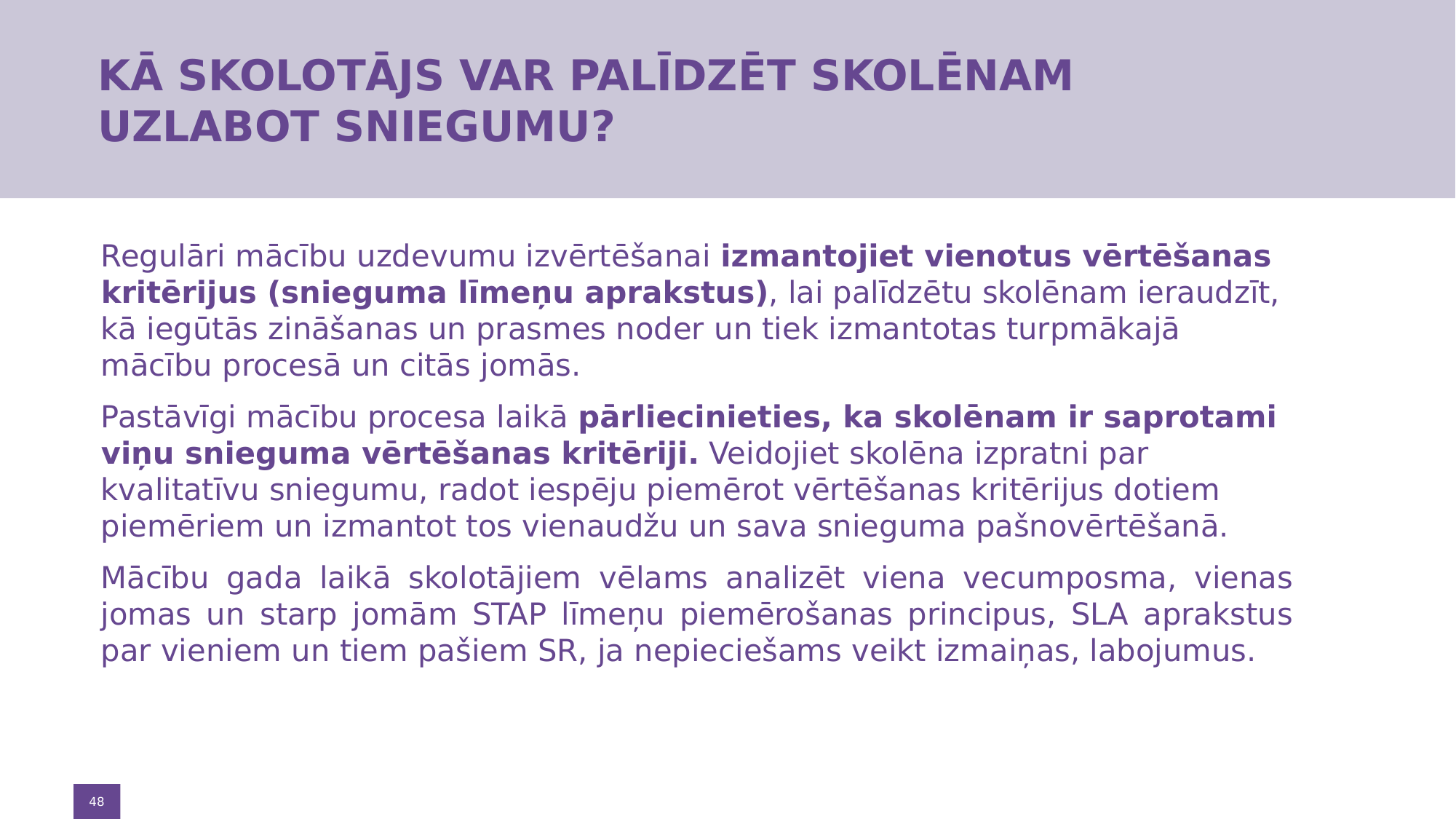

# KĀ SKOLOTĀJS VAR PALĪDZĒT SKOLĒNAM UZLABOT SNIEGUMU?
Regulāri mācību uzdevumu izvērtēšanai izmantojiet vienotus vērtēšanas kritērijus (snieguma līmeņu aprakstus), lai palīdzētu skolēnam ieraudzīt, kā iegūtās zināšanas un prasmes noder un tiek izmantotas turpmākajā mācību procesā un citās jomās.
Pastāvīgi mācību procesa laikā pārliecinieties, ka skolēnam ir saprotami viņu snieguma vērtēšanas kritēriji. Veidojiet skolēna izpratni par kvalitatīvu sniegumu, radot iespēju piemērot vērtēšanas kritērijus dotiem piemēriem un izmantot tos vienaudžu un sava snieguma pašnovērtēšanā.
Mācību gada laikā skolotājiem vēlams analizēt viena vecumposma, vienas jomas un starp jomām STAP līmeņu piemērošanas principus, SLA aprakstus par vieniem un tiem pašiem SR, ja nepieciešams veikt izmaiņas, labojumus.
48